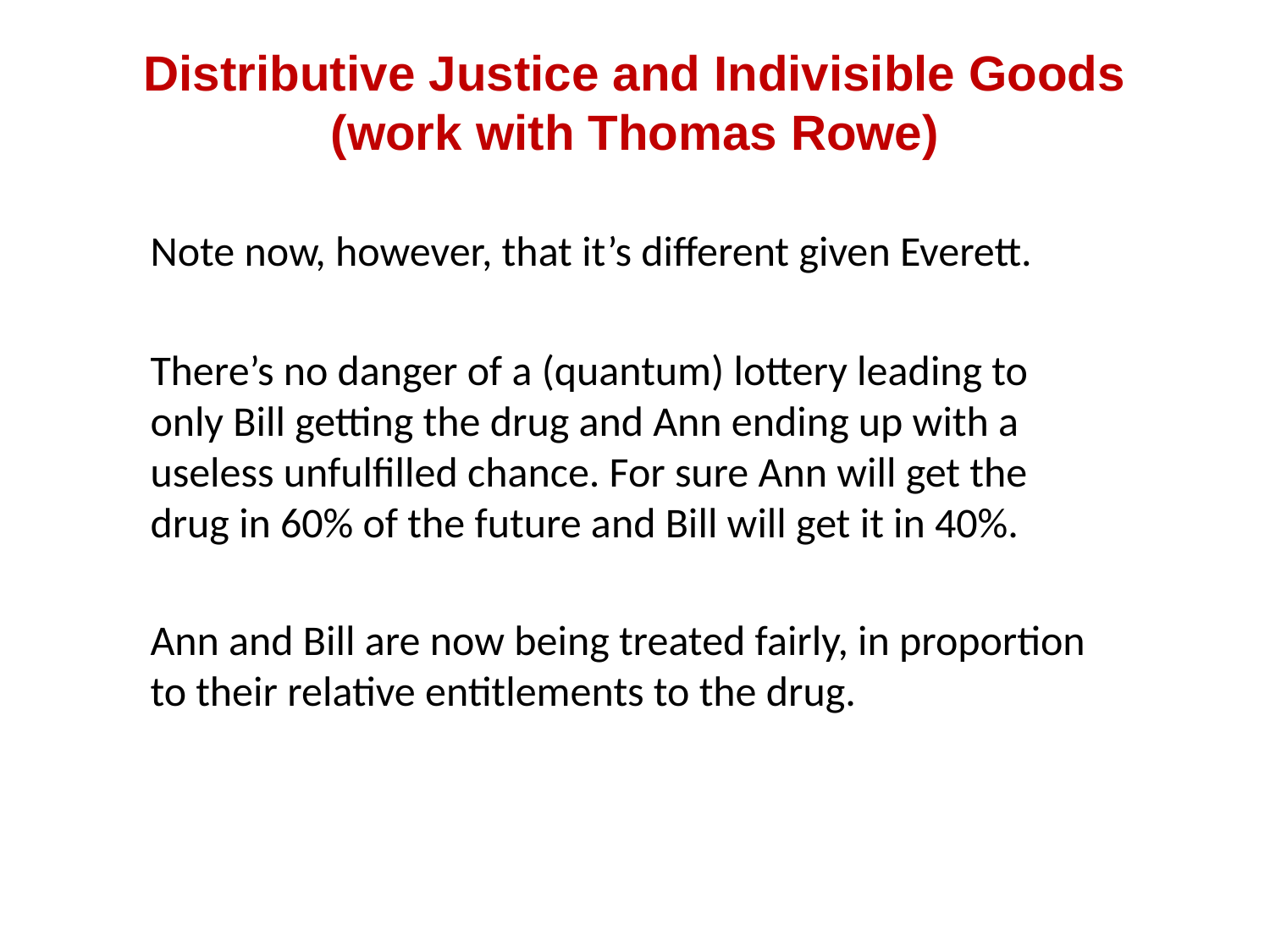

# Distributive Justice and Indivisible Goods (work with Thomas Rowe)

Note now, however, that it’s different given Everett.

There’s no danger of a (quantum) lottery leading to only Bill getting the drug and Ann ending up with a useless unfulfilled chance. For sure Ann will get the drug in 60% of the future and Bill will get it in 40%.

Ann and Bill are now being treated fairly, in proportion to their relative entitlements to the drug.